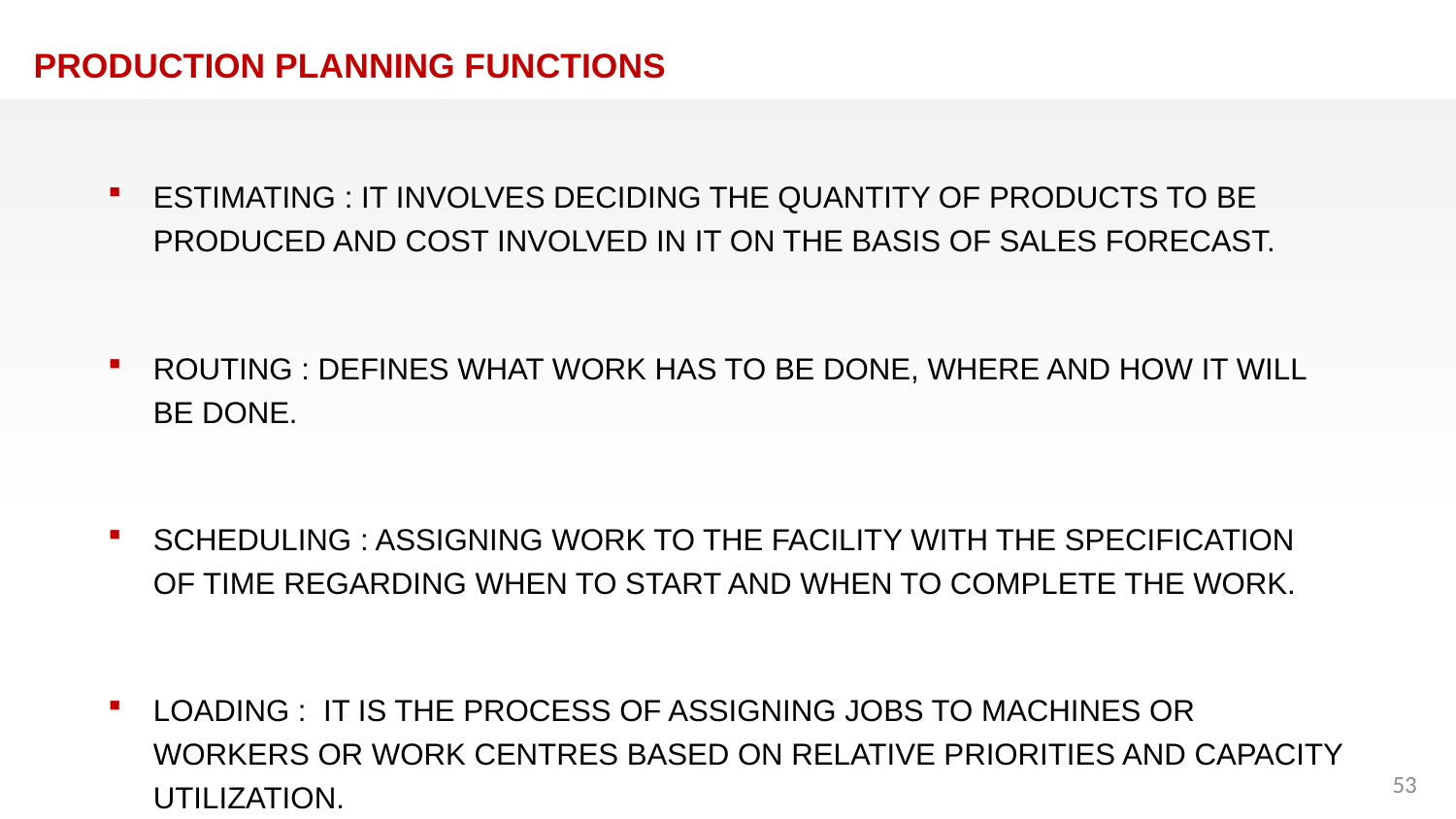

PRODUCTION PLANNING FUNCTIONS
ESTIMATING : IT INVOLVES DECIDING THE QUANTITY OF PRODUCTS TO BE PRODUCED AND COST INVOLVED IN IT ON THE BASIS OF SALES FORECAST.

ROUTING : DEFINES WHAT WORK HAS TO BE DONE, WHERE AND HOW IT WILL BE DONE.

SCHEDULING : ASSIGNING WORK TO THE FACILITY WITH THE SPECIFICATION OF TIME REGARDING WHEN TO START AND WHEN TO COMPLETE THE WORK.

LOADING :  IT IS THE PROCESS OF ASSIGNING JOBS TO MACHINES OR WORKERS OR WORK CENTRES BASED ON RELATIVE PRIORITIES AND CAPACITY UTILIZATION.